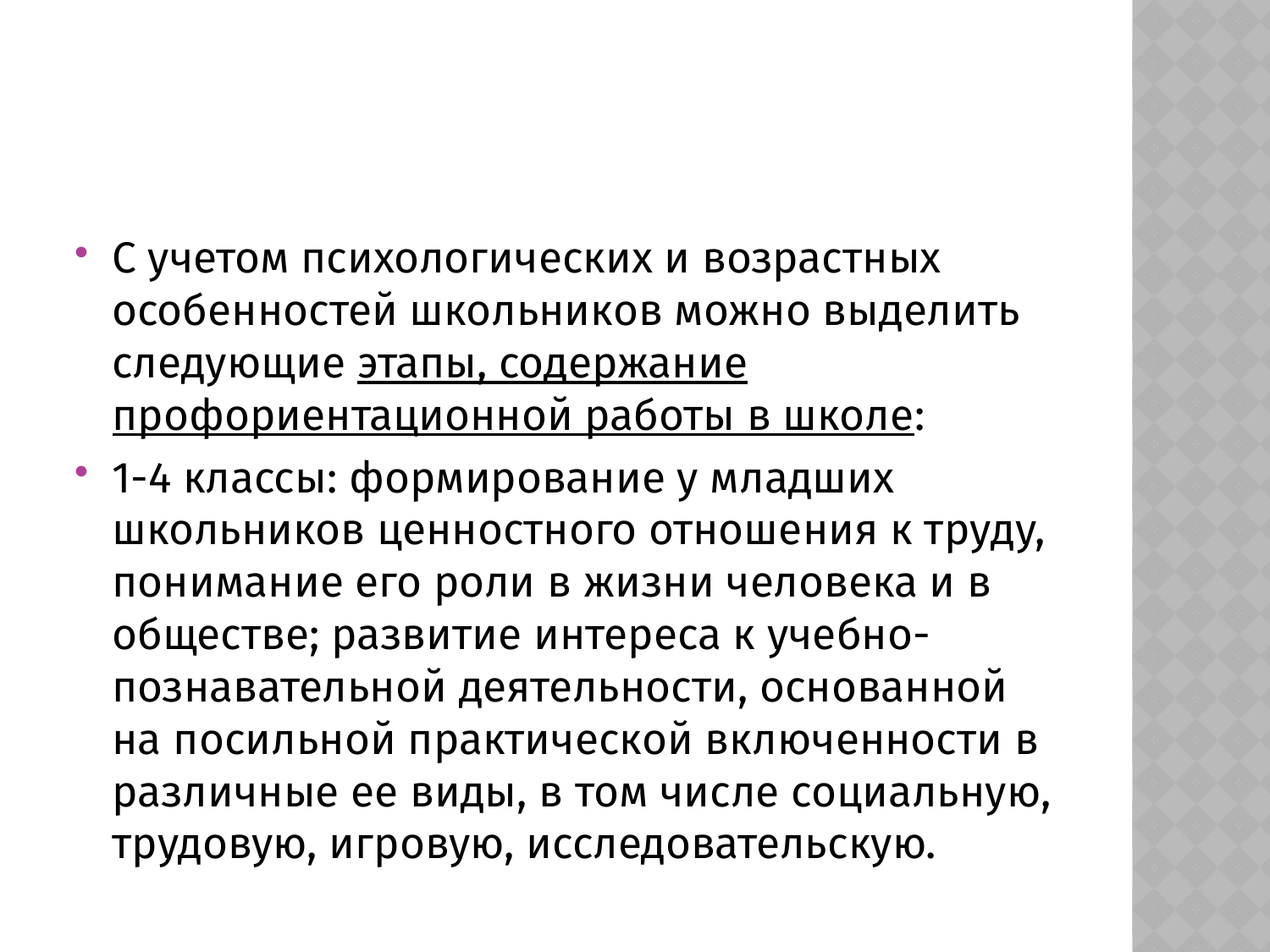

#
С учетом психологических и возрастных особенностей школьников можно выделить следующие этапы, содержание профориентационной работы в школе:
1-4 классы: формирование у младших школьников ценностного отношения к труду, понимание его роли в жизни человека и в обществе; развитие интереса к учебно-познавательной деятельности, основанной на посильной практической включенности в различные ее виды, в том числе социальную, трудовую, игровую, исследовательскую.